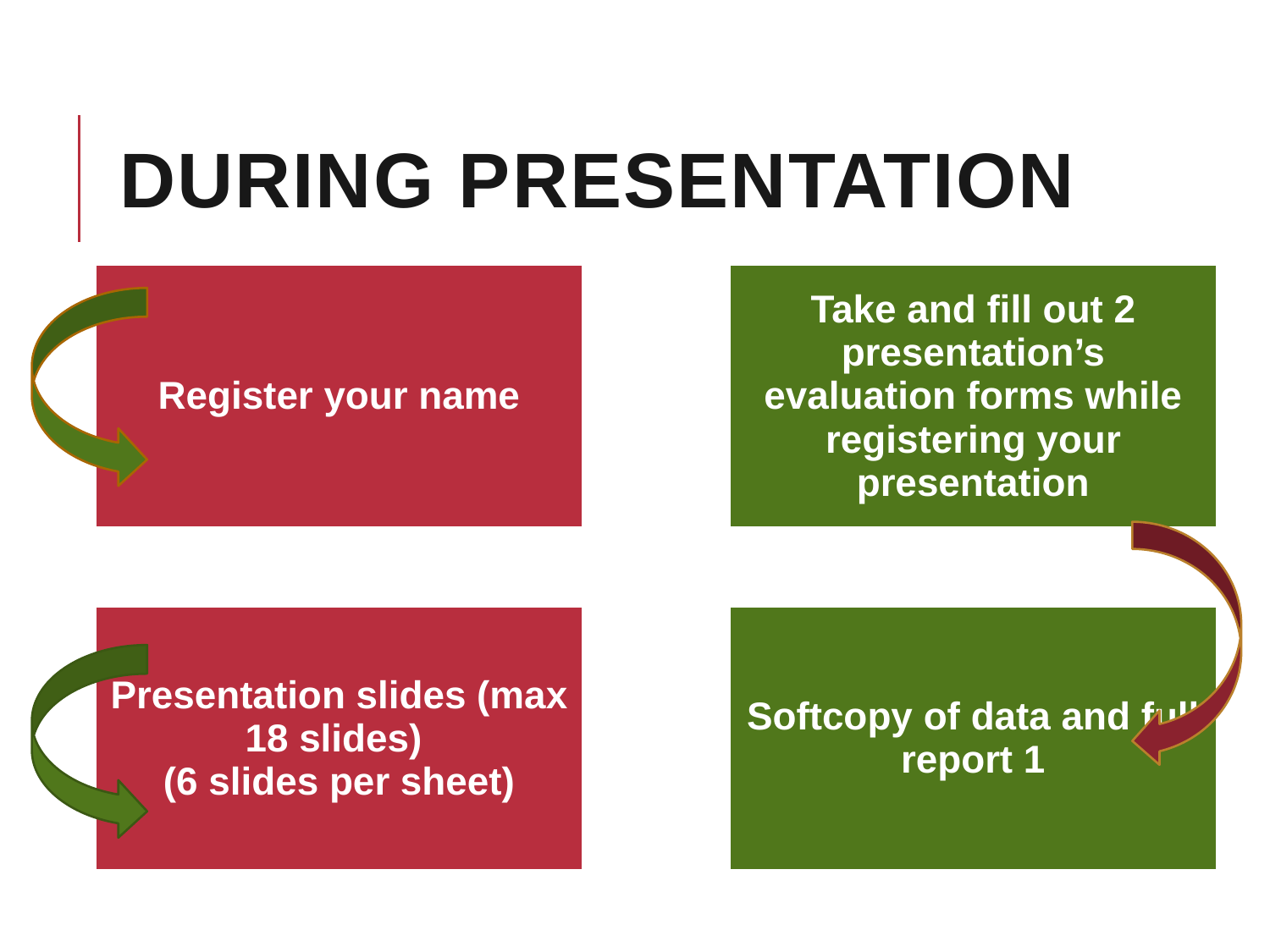

# DURING PRESENTATION
Register your name
Take and fill out 2 presentation’s evaluation forms while registering your presentation
Presentation slides (max 18 slides)
(6 slides per sheet)
Softcopy of data and full report 1